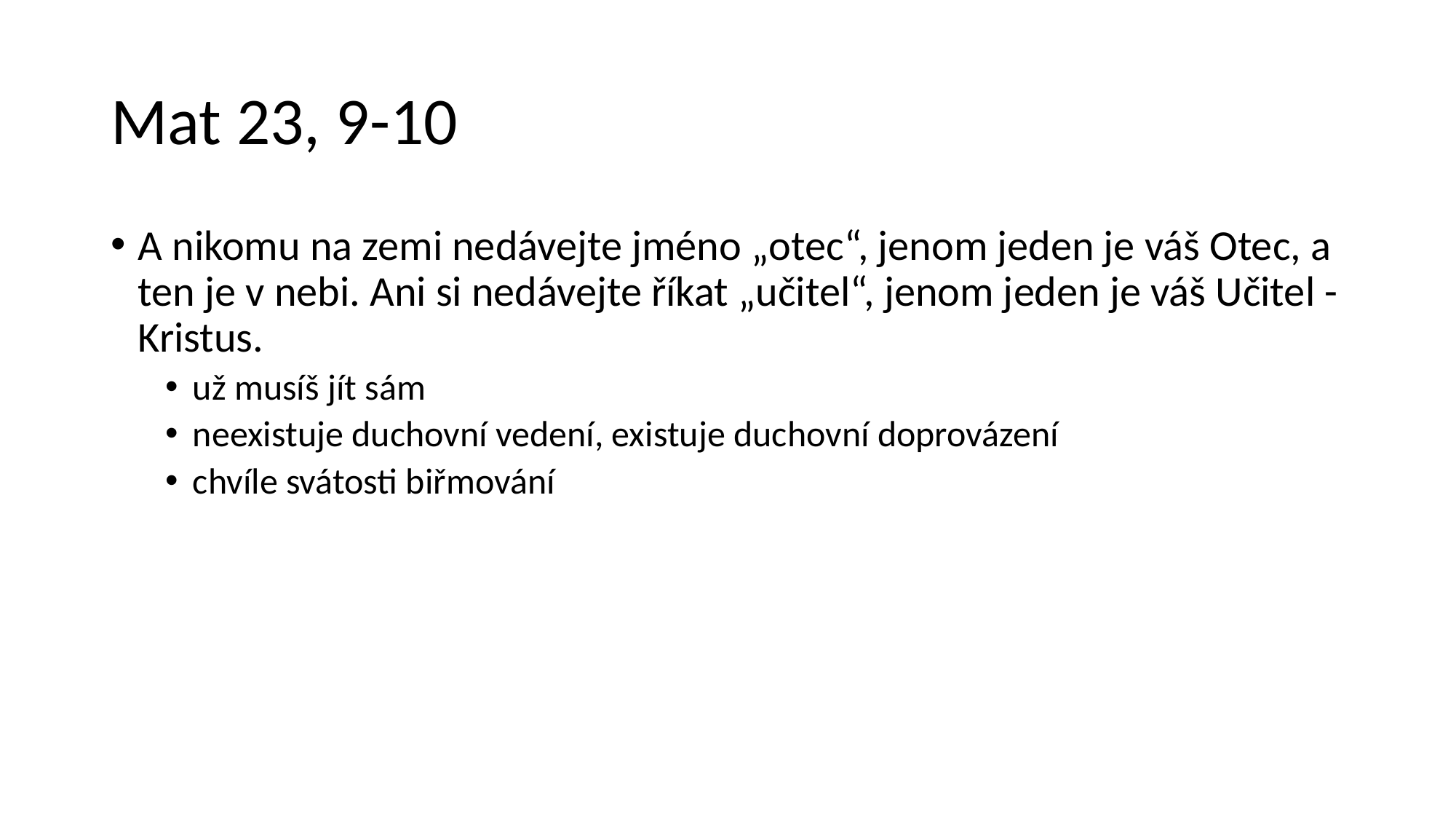

# Mat 23, 9-10
A nikomu na zemi nedávejte jméno „otec“, jenom jeden je váš Otec, a ten je v nebi. Ani si nedávejte říkat „učitel“, jenom jeden je váš Učitel - Kristus.
už musíš jít sám
neexistuje duchovní vedení, existuje duchovní doprovázení
chvíle svátosti biřmování